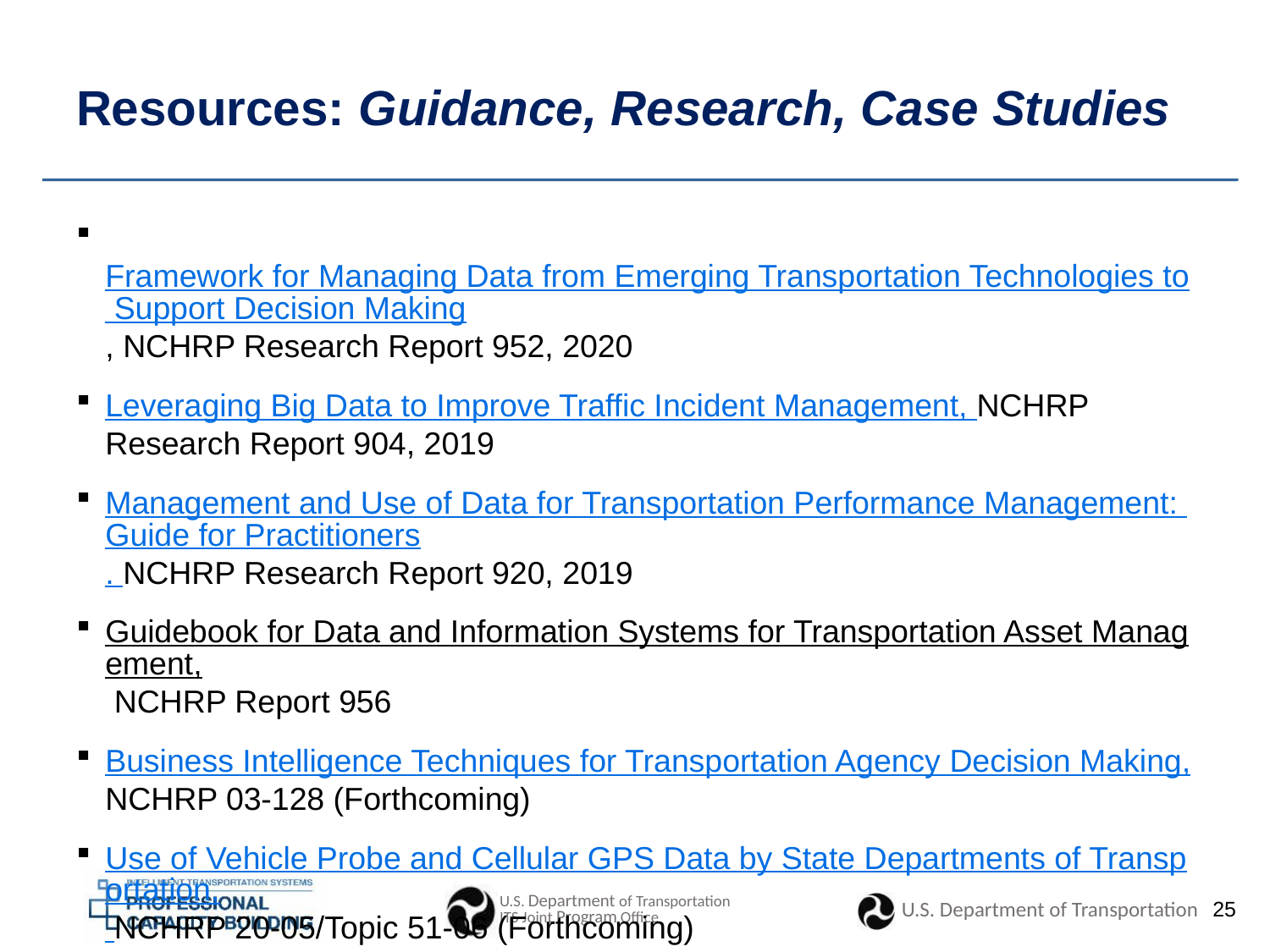

# Resources: Guidance, Research, Case Studies
 Framework for Managing Data from Emerging Transportation Technologies to Support Decision Making, NCHRP Research Report 952, 2020
Leveraging Big Data to Improve Traffic Incident Management, NCHRP Research Report 904, 2019
Management and Use of Data for Transportation Performance Management: Guide for Practitioners. NCHRP Research Report 920, 2019
Guidebook for Data and Information Systems for Transportation Asset Management, NCHRP Report 956
Business Intelligence Techniques for Transportation Agency Decision Making, NCHRP 03-128 (Forthcoming)
Use of Vehicle Probe and Cellular GPS Data by State Departments of Transportation, NCHRP 20-05/Topic 51-06 (Forthcoming)